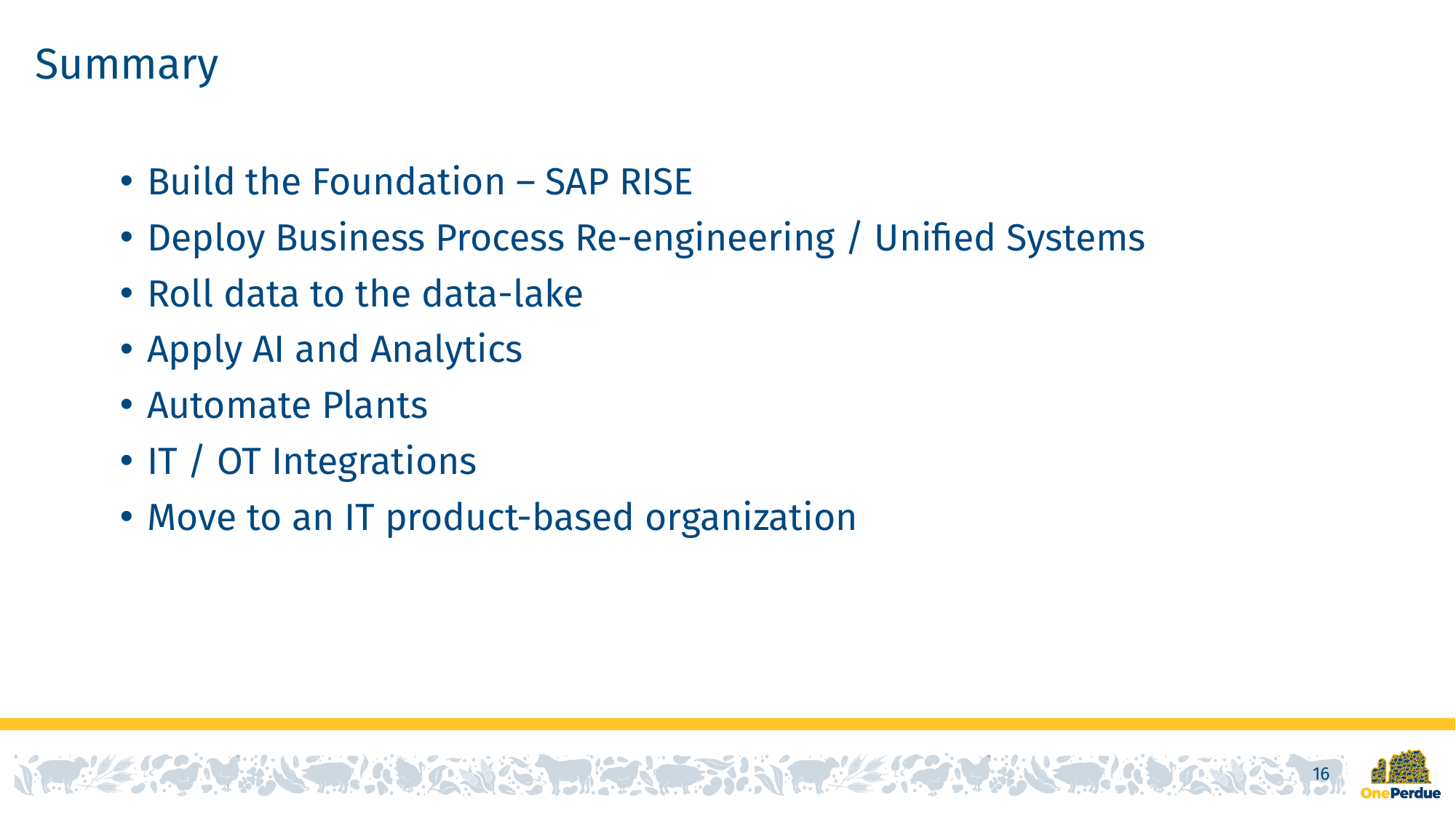

#
Summary
Build the Foundation – SAP RISE
Deploy Business Process Re-engineering / Unified Systems
Roll data to the data-lake
Apply AI and Analytics
Automate Plants
IT / OT Integrations
Move to an IT product-based organization
16